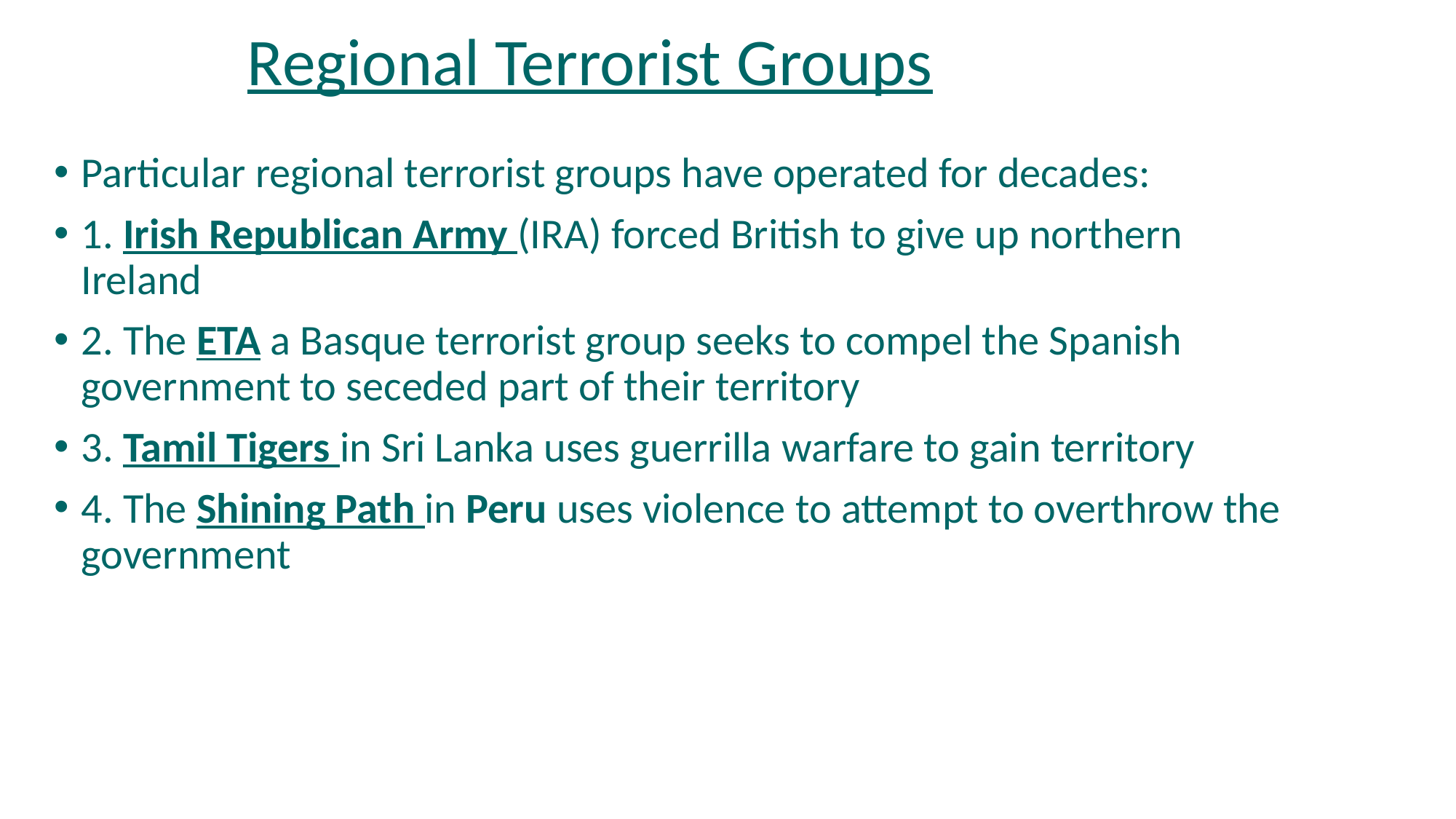

# Regional Terrorist Groups
Particular regional terrorist groups have operated for decades:
1. Irish Republican Army (IRA) forced British to give up northern Ireland
2. The ETA a Basque terrorist group seeks to compel the Spanish government to seceded part of their territory
3. Tamil Tigers in Sri Lanka uses guerrilla warfare to gain territory
4. The Shining Path in Peru uses violence to attempt to overthrow the government